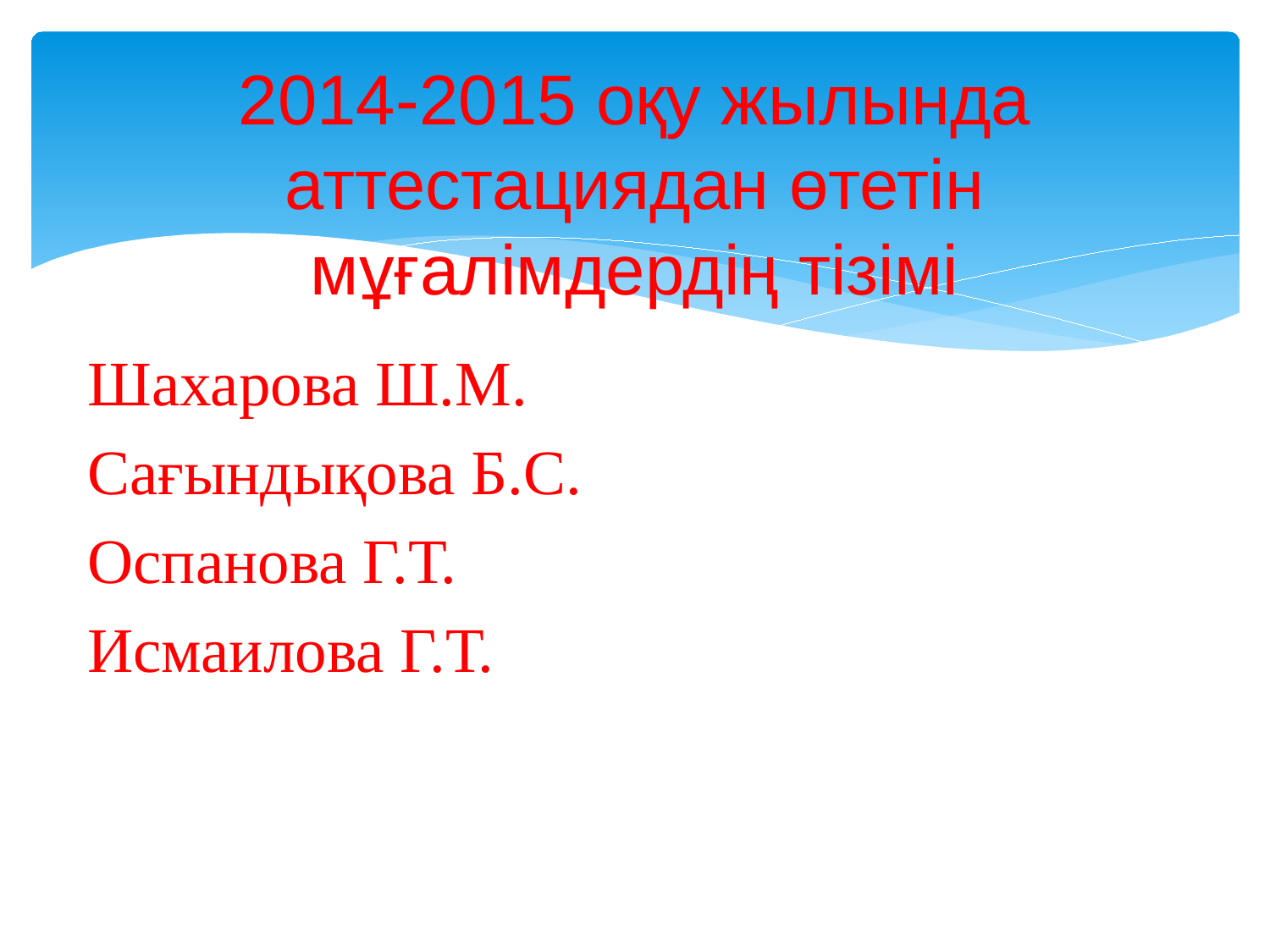

# 2014-2015 оқу жылында аттестациядан өтетін мұғалімдердің тізімі
Шахарова Ш.М.
Сағындықова Б.С.
Оспанова Г.Т.
Исмаилова Г.Т.